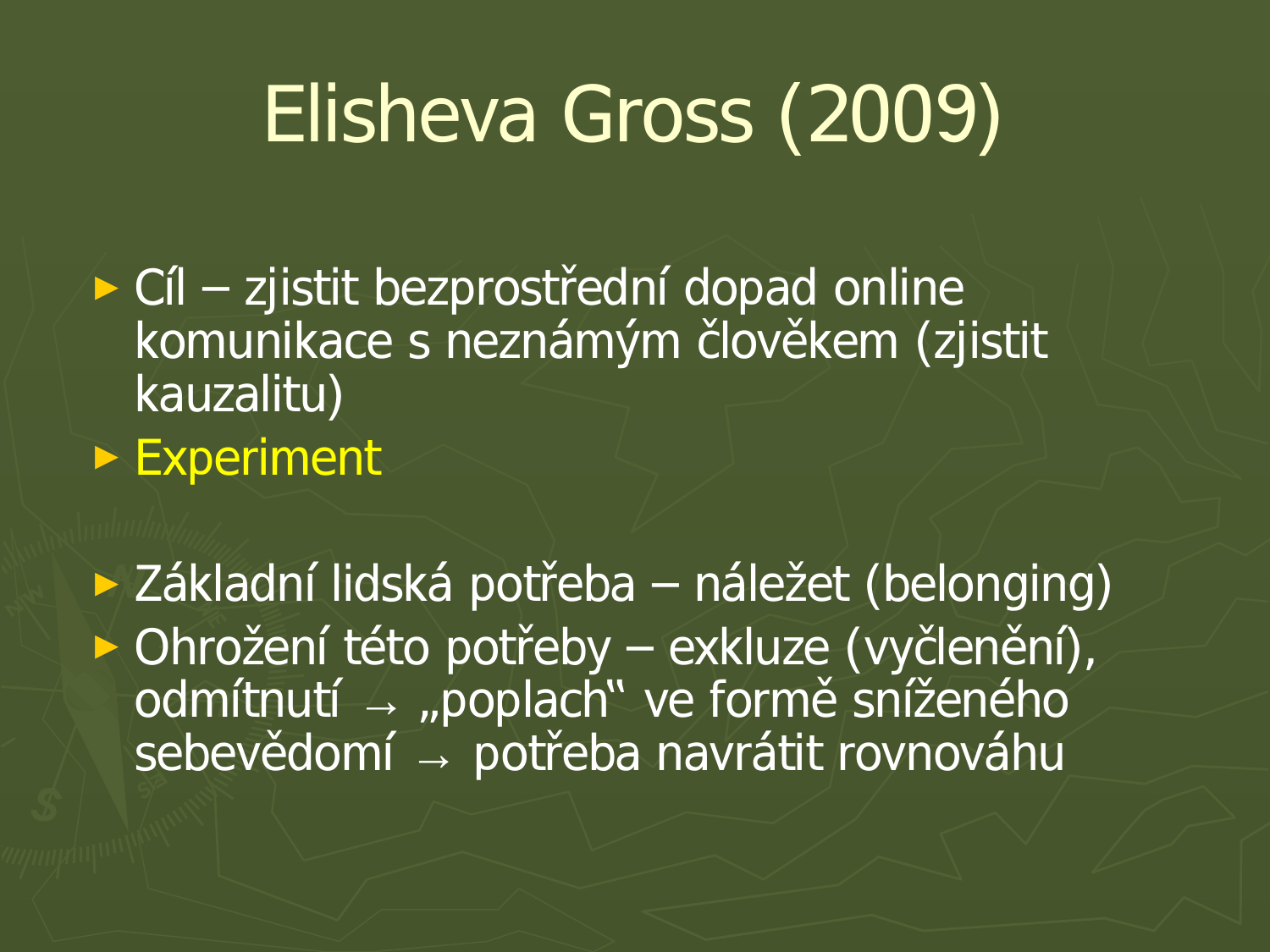

# Elisheva Gross (2009)
Cíl – zjistit bezprostřední dopad online komunikace s neznámým člověkem (zjistit kauzalitu)
Experiment

Základní lidská potřeba – náležet (belonging)
Ohrožení této potřeby – exkluze (vyčlenění), odmítnutí → „poplach“ ve formě sníženého sebevědomí → potřeba navrátit rovnováhu